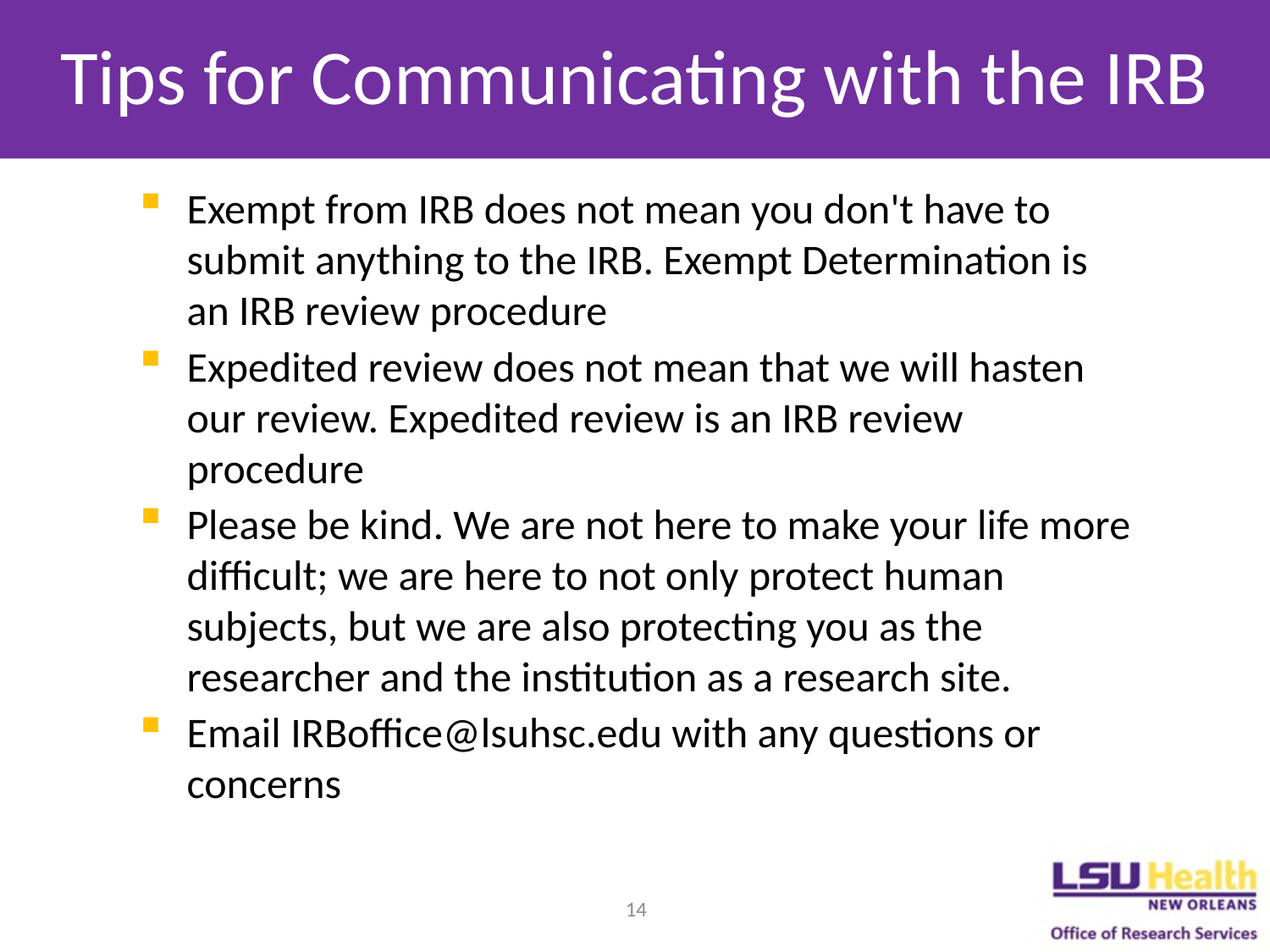

# Tips for Communicating with the IRB
Exempt from IRB does not mean you don't have to submit anything to the IRB. Exempt Determination is an IRB review procedure
Expedited review does not mean that we will hasten our review. Expedited review is an IRB review procedure
Please be kind. We are not here to make your life more difficult; we are here to not only protect human subjects, but we are also protecting you as the researcher and the institution as a research site.
Email IRBoffice@lsuhsc.edu with any questions or concerns
14